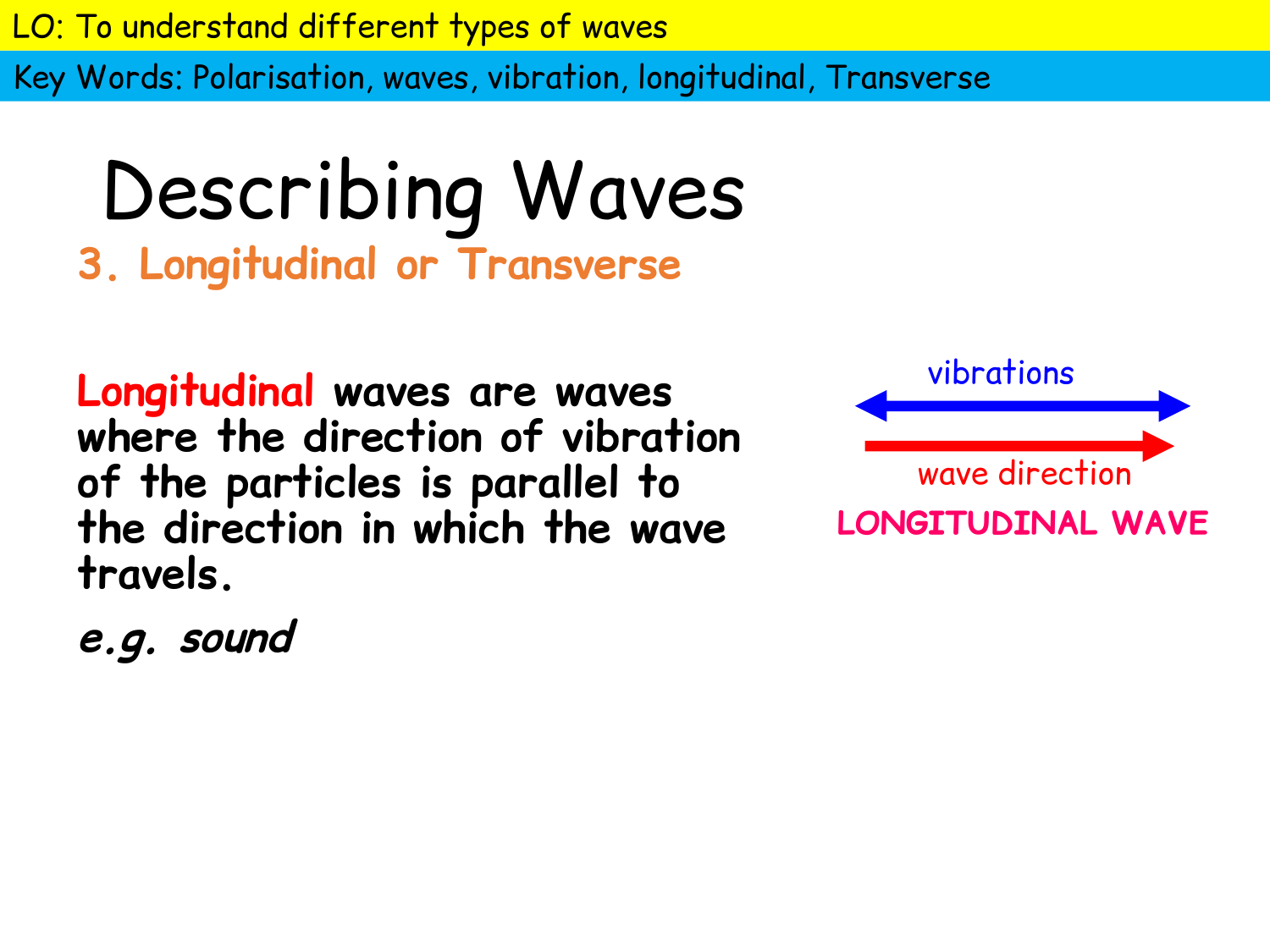

# Describing Waves
3. Longitudinal or Transverse

Longitudinal waves are waves where the direction of vibration of the particles is parallel to the direction in which the wave travels.
e.g. sound

vibrations

wave direction
LONGITUDINAL WAVE